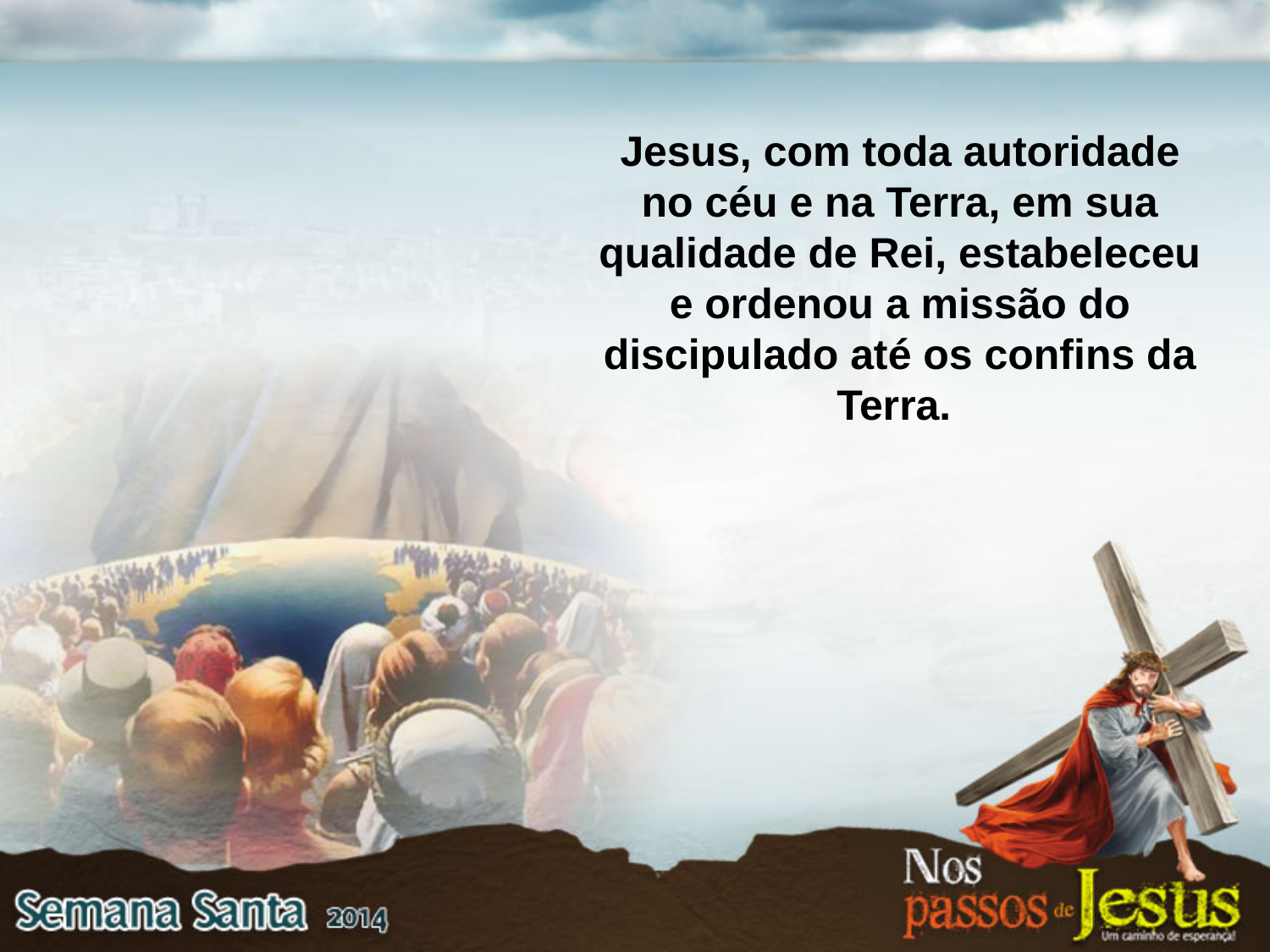

Jesus, com toda autoridade no céu e na Terra, em sua qualidade de Rei, estabeleceu e ordenou a missão do discipulado até os confins da Terra.